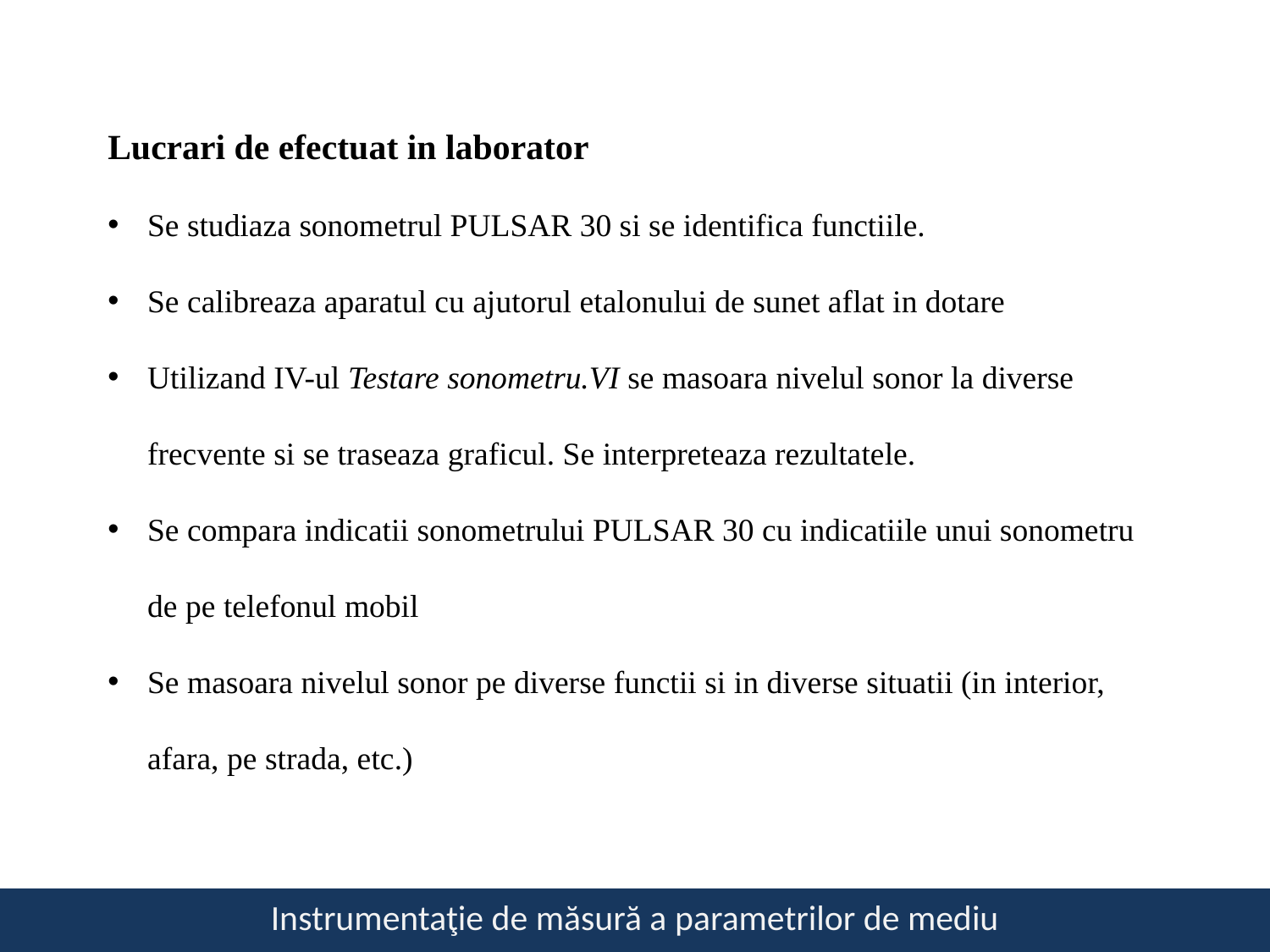

Lucrari de efectuat in laborator
Se studiaza sonometrul PULSAR 30 si se identifica functiile.
Se calibreaza aparatul cu ajutorul etalonului de sunet aflat in dotare
Utilizand IV-ul Testare sonometru.VI se masoara nivelul sonor la diverse frecvente si se traseaza graficul. Se interpreteaza rezultatele.
Se compara indicatii sonometrului PULSAR 30 cu indicatiile unui sonometru de pe telefonul mobil
Se masoara nivelul sonor pe diverse functii si in diverse situatii (in interior, afara, pe strada, etc.)

Instrumentaţie de măsură a parametrilor de mediu